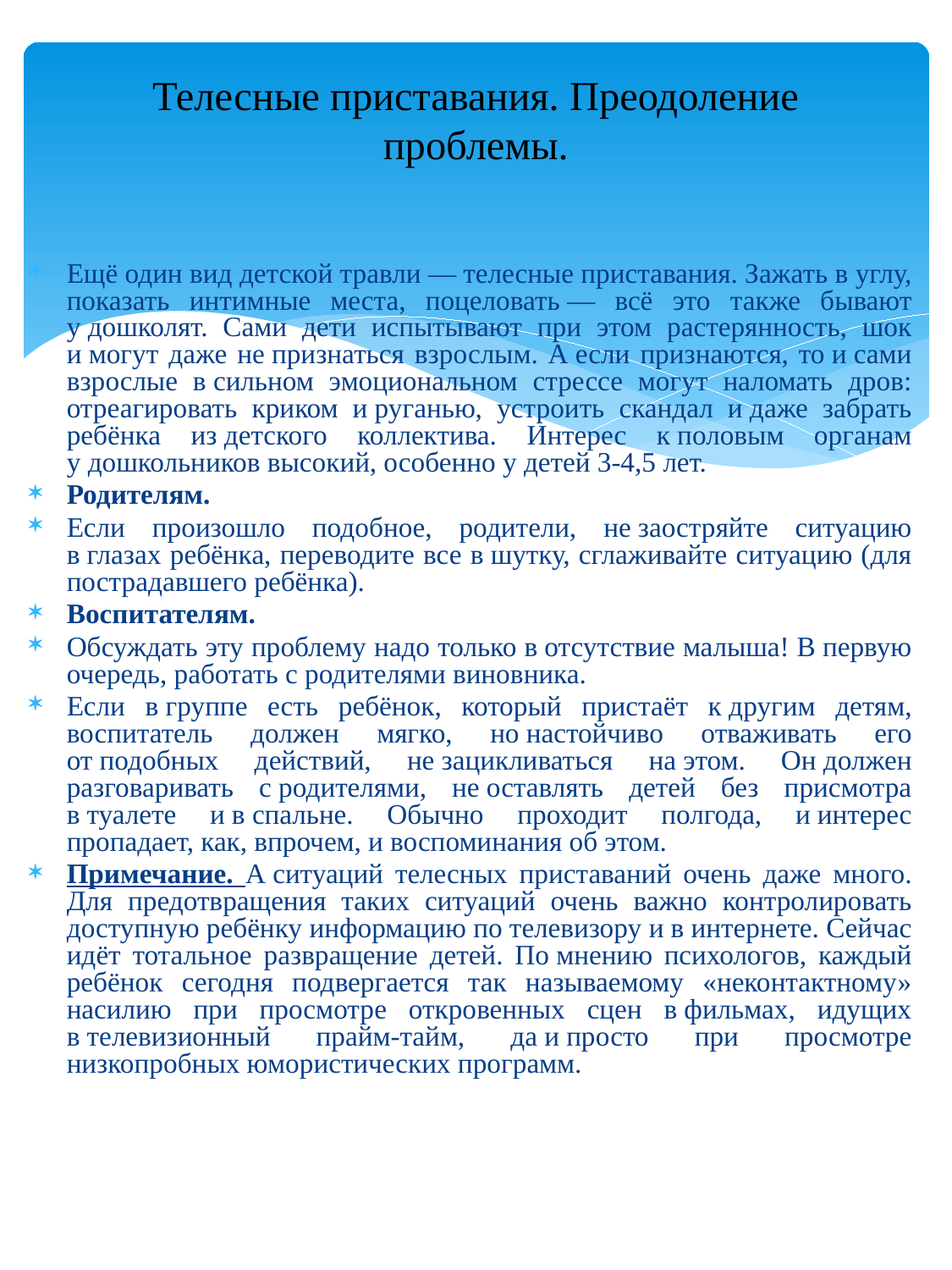

# Телесные приставания. Преодоление проблемы.
Ещё один вид детской травли — телесные приставания. Зажать в углу, показать интимные места, поцеловать — всё это также бывают у дошколят. Сами дети испытывают при этом растерянность, шок и могут даже не признаться взрослым. А если признаются, то и сами взрослые в сильном эмоциональном стрессе могут наломать дров: отреагировать криком и руганью, устроить скандал и даже забрать ребёнка из детского коллектива. Интерес к половым органам у дошкольников высокий, особенно у детей 3-4,5 лет.
Родителям.
Если произошло подобное, родители, не заостряйте ситуацию в глазах ребёнка, переводите все в шутку, сглаживайте ситуацию (для пострадавшего ребёнка).
Воспитателям.
Обсуждать эту проблему надо только в отсутствие малыша! В первую очередь, работать с родителями виновника.
Если в группе есть ребёнок, который пристаёт к другим детям, воспитатель должен мягко, но настойчиво отваживать его от подобных действий, не зацикливаться на этом. Он должен разговаривать с родителями, не оставлять детей без присмотра в туалете и в спальне. Обычно проходит полгода, и интерес пропадает, как, впрочем, и воспоминания об этом.
Примечание. А ситуаций телесных приставаний очень даже много. Для предотвращения таких ситуаций очень важно контролировать доступную ребёнку информацию по телевизору и в интернете. Сейчас идёт тотальное развращение детей. По мнению психологов, каждый ребёнок сегодня подвергается так называемому «неконтактному» насилию при просмотре откровенных сцен в фильмах, идущих в телевизионный прайм-тайм, да и просто при просмотре низкопробных юмористических программ.